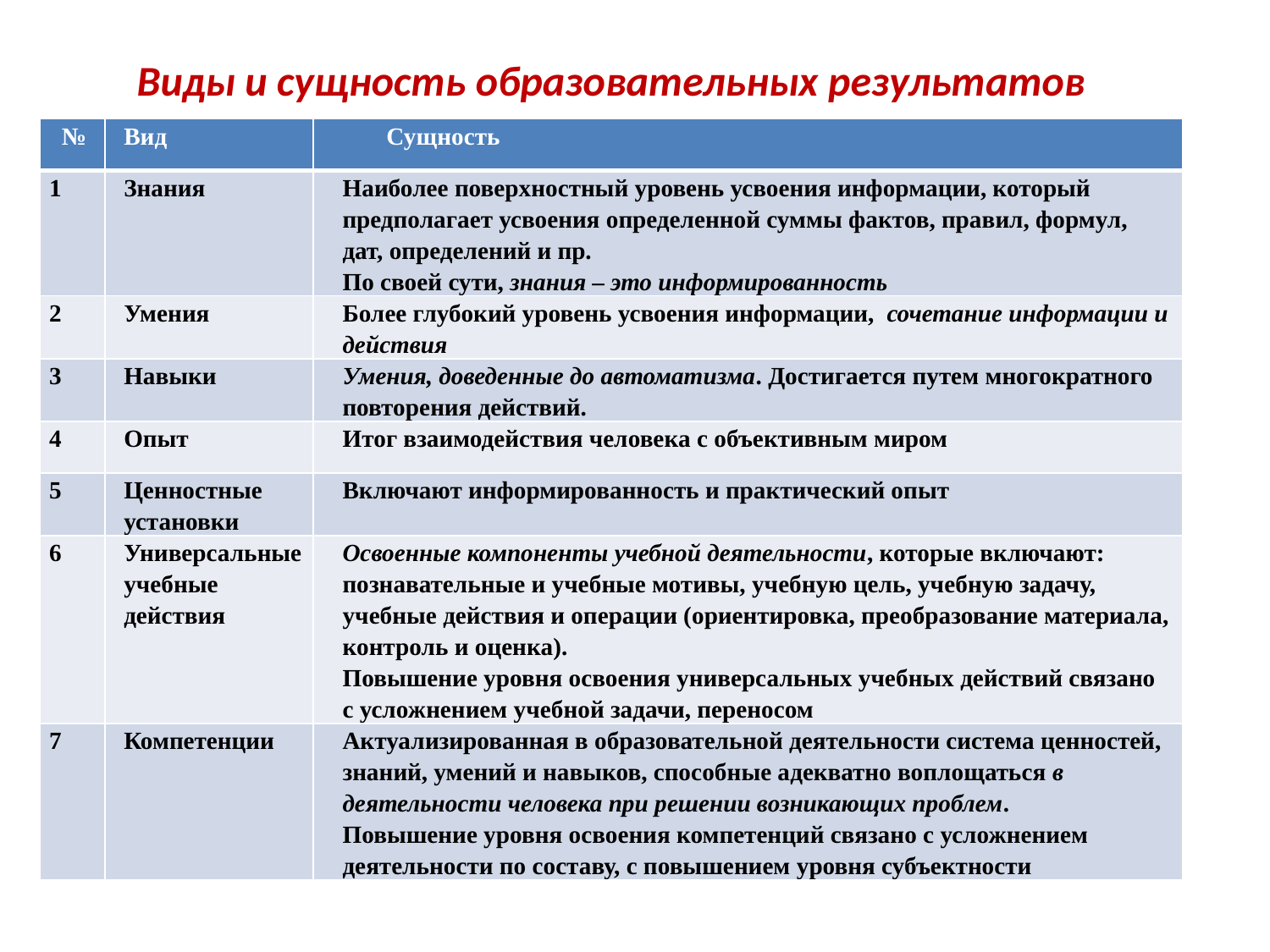

# Виды и сущность образовательных результатов
| № | Вид | Сущность |
| --- | --- | --- |
| 1 | Знания | Наиболее поверхностный уровень усвоения информации, который предполагает усвоения определенной суммы фактов, правил, формул, дат, определений и пр. По своей сути, знания – это информированность |
| 2 | Умения | Более глубокий уровень усвоения информации, сочетание информации и действия |
| 3 | Навыки | Умения, доведенные до автоматизма. Достигается путем многократного повторения действий. |
| 4 | Опыт | Итог взаимодействия человека с объективным миром |
| 5 | Ценностные установки | Включают информированность и практический опыт |
| 6 | Универсальные учебные действия | Освоенные компоненты учебной деятельности, которые включают: познавательные и учебные мотивы, учебную цель, учебную задачу, учебные действия и операции (ориентировка, преобразование материала, контроль и оценка). Повышение уровня освоения универсальных учебных действий связано с усложнением учебной задачи, переносом |
| 7 | Компетенции | Актуализированная в образовательной деятельности система ценностей, знаний, умений и навыков, способные адекватно воплощаться в деятельности человека при решении возникающих проблем. Повышение уровня освоения компетенций связано с усложнением деятельности по составу, с повышением уровня субъектности |